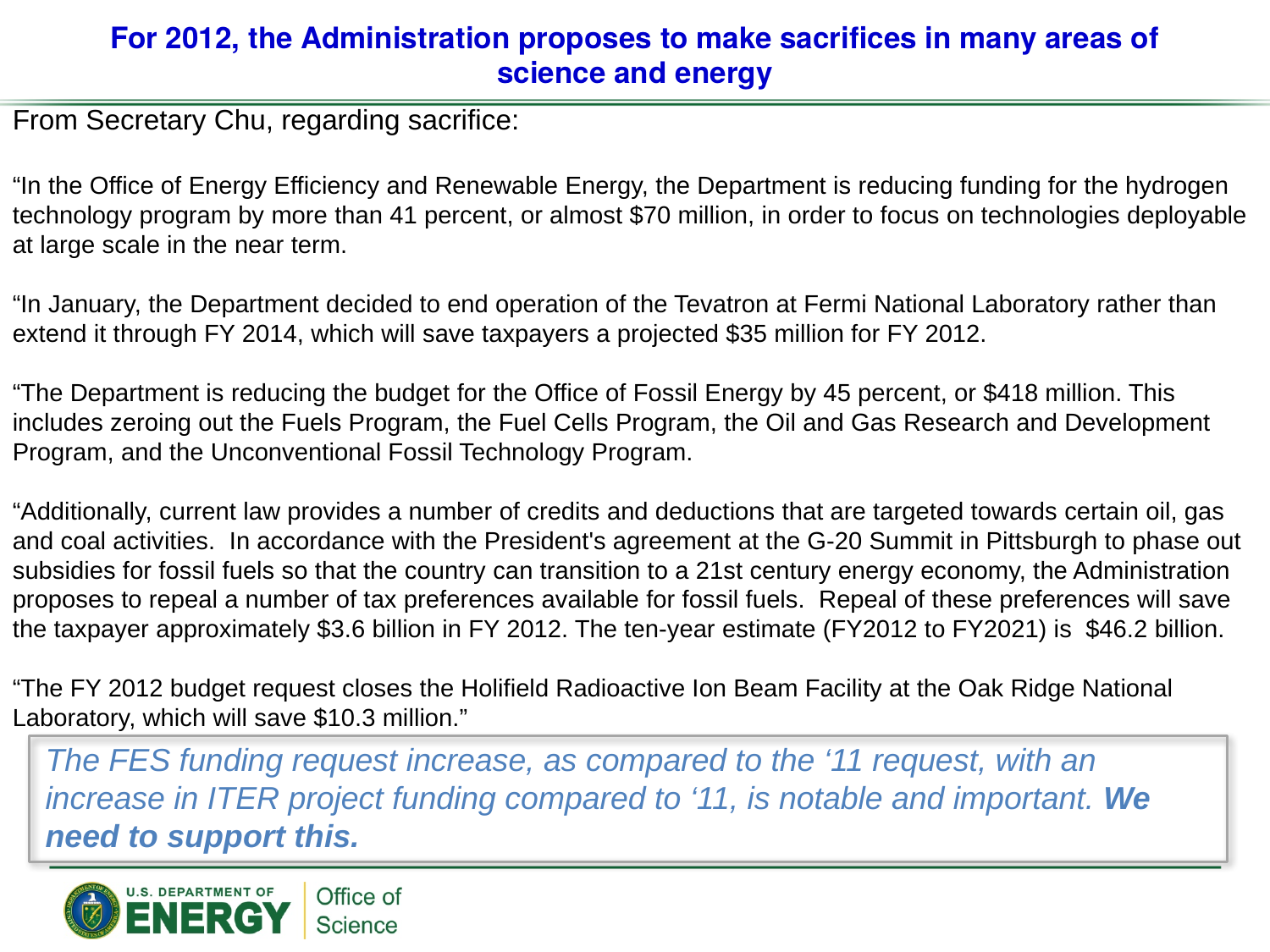

# For 2012, the Administration proposes to make sacrifices in many areas of science and energy
From Secretary Chu, regarding sacrifice:

“In the Office of Energy Efficiency and Renewable Energy, the Department is reducing funding for the hydrogen technology program by more than 41 percent, or almost $70 million, in order to focus on technologies deployable at large scale in the near term.

“In January, the Department decided to end operation of the Tevatron at Fermi National Laboratory rather than extend it through FY 2014, which will save taxpayers a projected $35 million for FY 2012.

“The Department is reducing the budget for the Office of Fossil Energy by 45 percent, or $418 million. This includes zeroing out the Fuels Program, the Fuel Cells Program, the Oil and Gas Research and Development Program, and the Unconventional Fossil Technology Program.

“Additionally, current law provides a number of credits and deductions that are targeted towards certain oil, gas and coal activities.  In accordance with the President's agreement at the G-20 Summit in Pittsburgh to phase out subsidies for fossil fuels so that the country can transition to a 21st century energy economy, the Administration proposes to repeal a number of tax preferences available for fossil fuels.  Repeal of these preferences will save the taxpayer approximately $3.6 billion in FY 2012. The ten-year estimate (FY2012 to FY2021) is  $46.2 billion.

“The FY 2012 budget request closes the Holifield Radioactive Ion Beam Facility at the Oak Ridge National Laboratory, which will save $10.3 million.”

The FES funding request increase, as compared to the ‘11 request, with an increase in ITER project funding compared to ‘11, is notable and important. We need to support this.